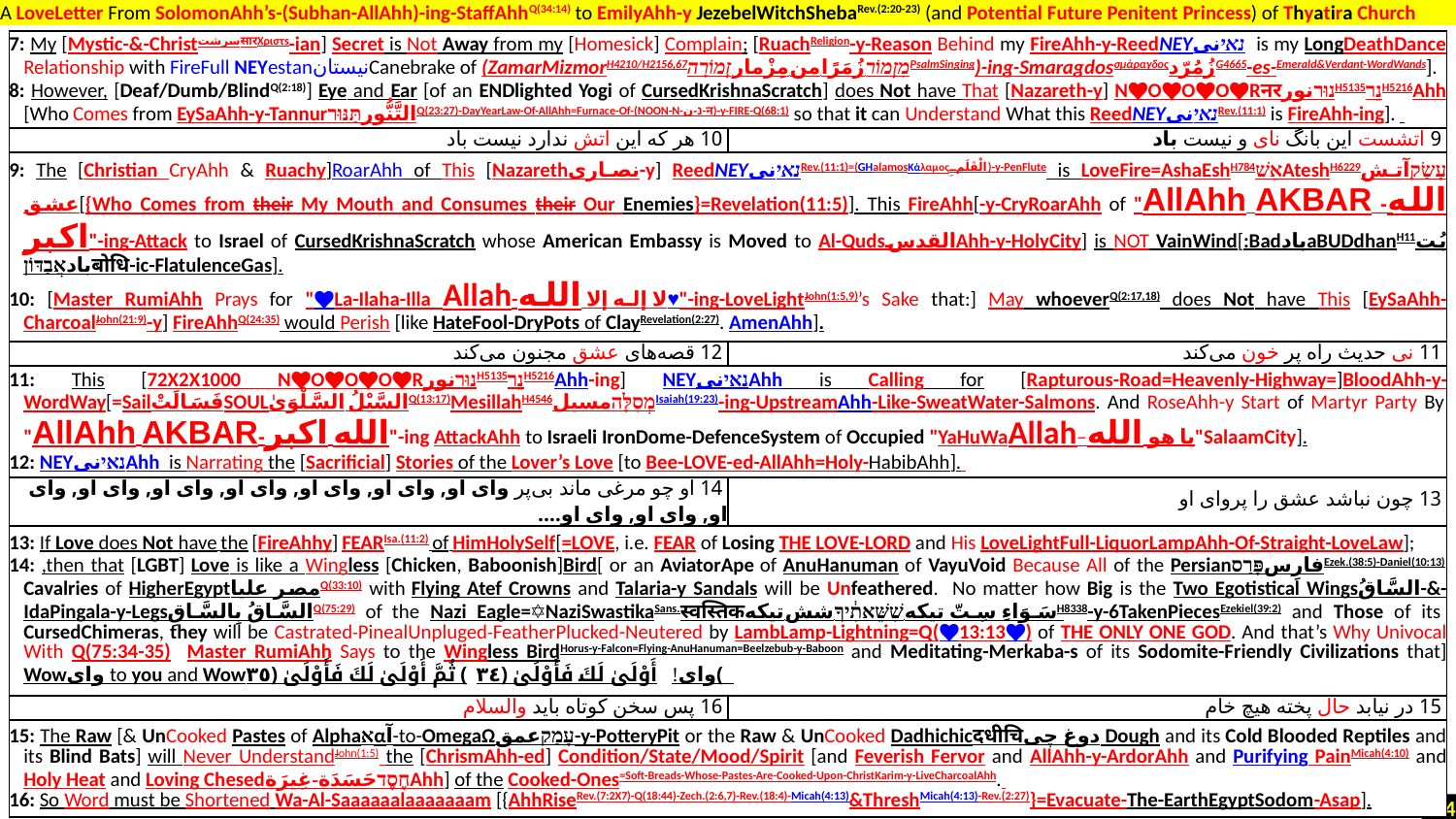

A LoveLetter From SolomonAhh’s-(Subhan-AllAhh)-ing-StaffAhhQ(34:14) to EmilyAhh-y JezebelWitchShebaRev.(2:20-23) (and Potential Future Penitent Princess) of Thyatira Church
| 7: My [Mystic-&-ChristسرشتसारΧριστs-ian] Secret is Not Away from my [Homesick] Complain; [RuachReligion-y-Reason Behind my FireAhh-y-ReedNEYنیנאי is my LongDeathDance Relationship with FireFull NEYestanنیستانCanebrake of (ZamarMizmorH4210/H2156,67מִזְמוֹר.زُمَرًا من مِزْمار.זְמוֹרָהPsalmSinging)-ing-SmaragdosσμάραγδοςزُمُرّدG4665-es-Emerald&Verdant-WordWands]. 8: However, [Deaf/Dumb/BlindQ(2:18)] Eye and Ear [of an ENDlighted Yogi of CursedKrishnaScratch] does Not have That [Nazareth-y] N♥O♥O♥O♥RनरנוּרنورH5135נֵרH5216Ahh [Who Comes from EySaAhh-y-TannurالتَّنُّورתַּנּוּרQ(23:27)-DayYearLaw-Of-AllAhh=Furnace-Of-(NOON-N-נ‬-ن-न)-y-FIRE-Q(68:1) so that it can Understand What this ReedNEYنیנאיRev.(11:1) is FireAhh-ing]. |  |
| --- | --- |
| 10 هر که این آتش ندارد نیست باد | 9 آتشست این بانگ نای و نیست باد |
| 9: The [Christian CryAhh & Ruachy]RoarAhh of This [Nazarethنصاری-y] ReedNEYنیנאיRev.(11:1)=(GHalamosΚάλαμοςالْقَلَمِ)-y-PenFlute is LoveFire=AshaEshH784אֵשׁAteshH6229עָשַׂק.آتش عشق[{Who Comes from their My Mouth and Consumes their Our Enemies}=Revelation(11:5)]. This FireAhh[-y-CryRoarAhh of "AllAhh AKBAR -الله اکبر"-ing-Attack to Israel of CursedKrishnaScratch whose American Embassy is Moved to Al-QudsالقدسAhh-y-HolyCity] is NOT VainWind[:BadبادaBUDdhanH11بُت بادאֲבַדּוֹןबोधि-ic-FlatulenceGas]. 10: [Master RumiAhh Prays for "♥La-Ilaha-Illa Allah-لا إله إلا الله♥"-ing-LoveLightJohn(1:5,9)’s Sake that:] May whoeverQ(2:17,18) does Not have This [EySaAhh-CharcoalJohn(21:9)-y] FireAhhQ(24:35) would Perish [like HateFool-DryPots of ClayRevelation(2:27). AmenAhh]. |  |
| 12 قصه‌های عشق مجنون می‌کند | 11 نی حدیث راه پر خون می‌کند |
| 11: This [72X2X1000 N♥O♥O♥O♥RנוּרنورH5135נֵרH5216Ahh-ing] NEYنیנאיAhh is Calling for [Rapturous-Road=Heavenly-Highway=]BloodAhh-y-WordWay[=SailفَسَالَتْSOULالسَّيْلُ السَّلْوَىٰQ(13:17)MesillahH4546מְסִלָּהمسیلIsaiah(19:23)-ing-UpstreamAhh-Like-SweatWater-Salmons. And RoseAhh-y Start of Martyr Party By "AllAhh AKBAR-الله اکبر"-ing AttackAhh to Israeli IronDome-DefenceSystem of Occupied "YaHuWaAllah–یا هو الله"SalaamCity]. 12: NEYنیנאיAhh is Narrating the [Sacrificial] Stories of the Lover’s Love [to Bee-LOVE-ed-AllAhh=Holy-HabibAhh]. |  |
| 14 او چو مرغی ماند بی‌پر وای او, وای او, وای او, وای او, وای او, وای او, وای او, وای او, وای او…. | 13 چون نباشد عشق را پروای او |
| 13: If Love does Not have the [FireAhhy] FEARIsa.(11:2) of HimHolySelf[=LOVE, i.e. FEAR of Losing THE LOVE-LORD and His LoveLightFull-LiquorLampAhh-Of-Straight-LoveLaw]; 14: ,then that [LGBT] Love is like a Wingless [Chicken, Baboonish]Bird[ or an AviatorApe of AnuHanuman of VayuVoid Because All of the PersianفارِسפָּרַסEzek.(38:5)-Daniel(10:13) Cavalries of HigherEgyptمصر علیاQ(33:10) with Flying Atef Crowns and Talaria-y Sandals will be Unfeathered. No matter how Big is the Two Egotistical Wingsالسَّاقُ-&-IdaPingala-y-Legsالسَّاقُ بِالسَّاقِQ(75:29) of the Nazi Eagle=✡NaziSwastikaSans.स्वस्तिकسَوَاءِ سِتّ تیکه.שִׁשֵּׁאתִ֔יךָ.شش تیکهH8338-y-6TakenPiecesEzekiel(39:2) and Those of its CursedChimeras, they will be Castrated-PinealUnpluged-FeatherPlucked-Neutered by LambLamp-Lightning=Q(♥13:13♥) of THE ONLY ONE GOD. And that’s Why Univocal With Q(75:34-35) Master RumiAhh Says to the Wingless BirdHorus-y-Falcon=Flying-AnuHanuman=Beelzebub-y-Baboon and Meditating-Merkaba-s of its Sodomite-Friendly Civilizations that] Wowوای to you and Wowوای! أَوْلَىٰ لَكَ فَأَوْلَىٰ ﴿٣٤﴾ ثُمَّ أَوْلَىٰ لَكَ فَأَوْلَىٰ ﴿٣٥﴾ |  |
| 16 پس سخن کوتاه باید والسلام | 15 در نیابد حال پخته هیچ خام |
| 15: The Raw [& UnCooked Pastes of Alphaאαآ-to-OmegaΩעָמַקعمق-y-PotteryPit or the Raw & UnCooked Dadhichicदधीचिدوغ چی Dough and its Cold Blooded Reptiles and its Blind Bats] will Never UnderstandJohn(1:5) the [ChrismAhh-ed] Condition/State/Mood/Spirit [and Feverish Fervor and AllAhh-y-ArdorAhh and Purifying PainMicah(4:10) and Holy Heat and Loving Chesedחֶסֶדحَسَدَة-غِيرَةAhh] of the Cooked-Ones=Soft-Breads-Whose-Pastes-Are-Cooked-Upon-ChristKarim-y-LiveCharcoalAhh. 16: So Word must be Shortened Wa-Al-Saaaaaalaaaaaaam [{AhhRiseRev.(7:2X7)-Q(18:44)-Zech.(2:6,7)-Rev.(18:4)-Micah(4:13)&ThreshMicah(4:13)-Rev.(2:27)}=Evacuate-The-EarthEgyptSodom-Asap]. |  |
364